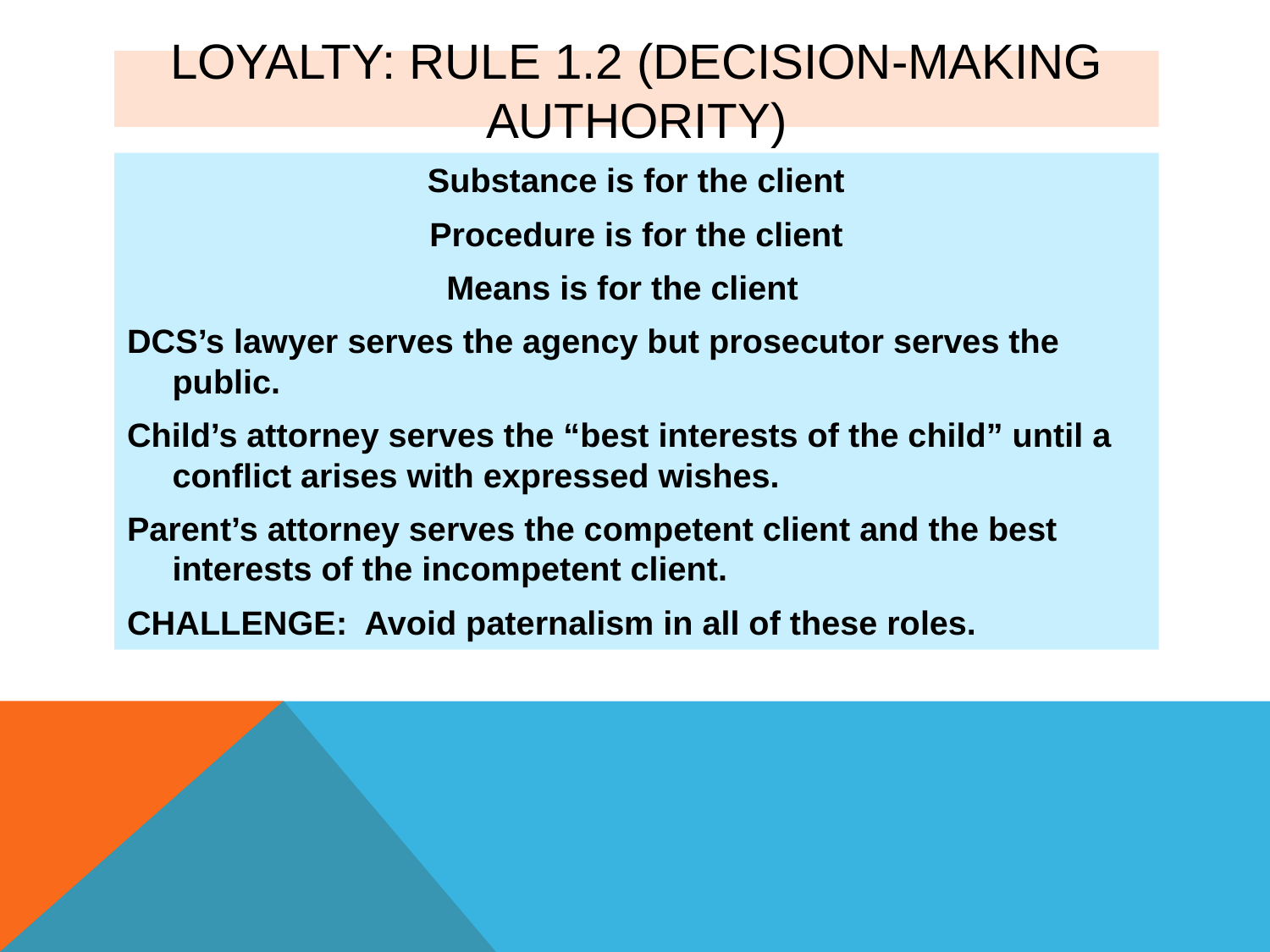

# LoYALTY: Rule 1.2 (Decision-making authority)
Substance is for the client
Procedure is for the client
Means is for the client
DCS’s lawyer serves the agency but prosecutor serves the public.
Child’s attorney serves the “best interests of the child” until a conflict arises with expressed wishes.
Parent’s attorney serves the competent client and the best interests of the incompetent client.
CHALLENGE:  Avoid paternalism in all of these roles.